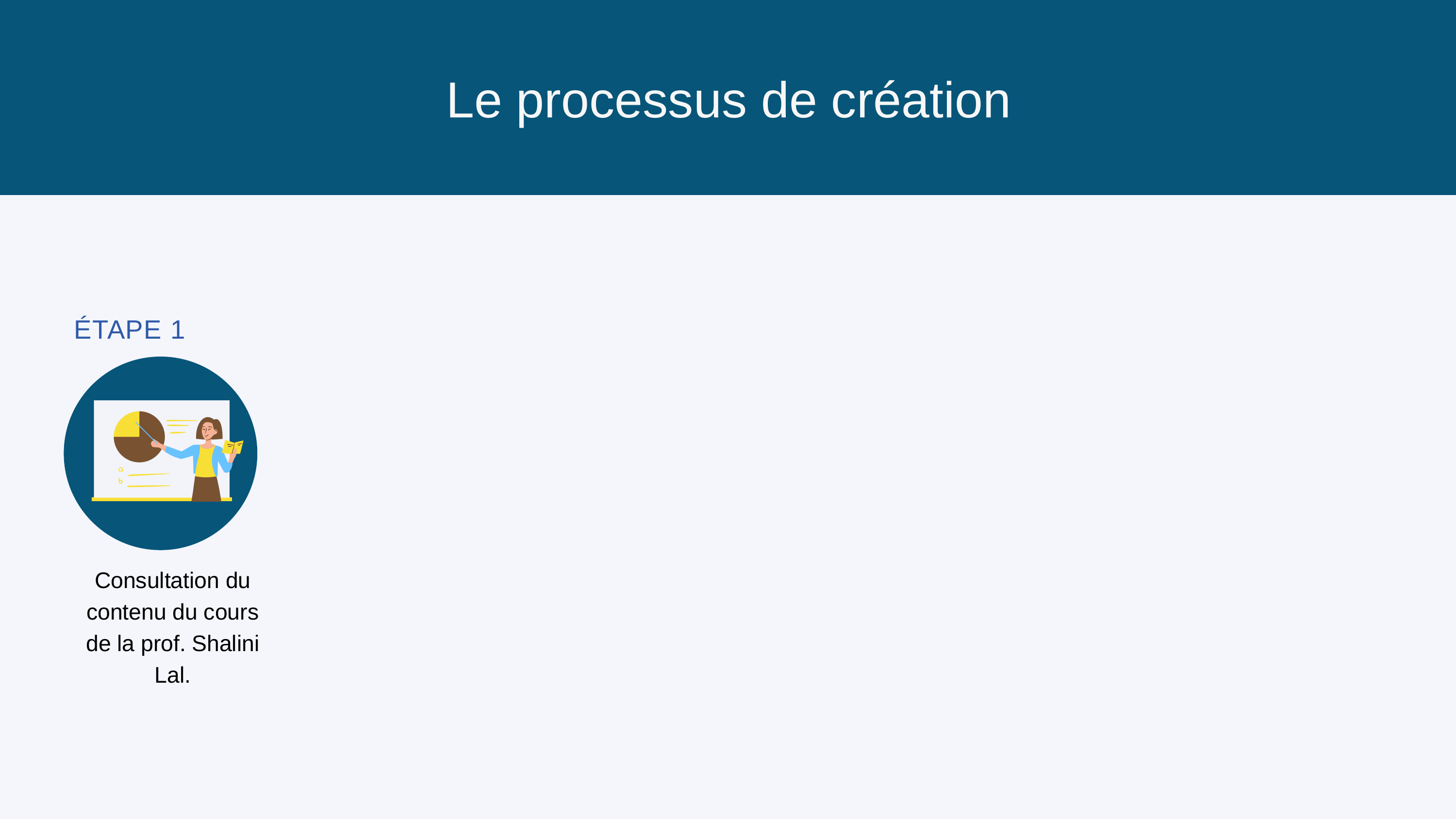

Le processus de création
ÉTAPE 1

Consultation du contenu du cours de la prof. Shalini Lal.